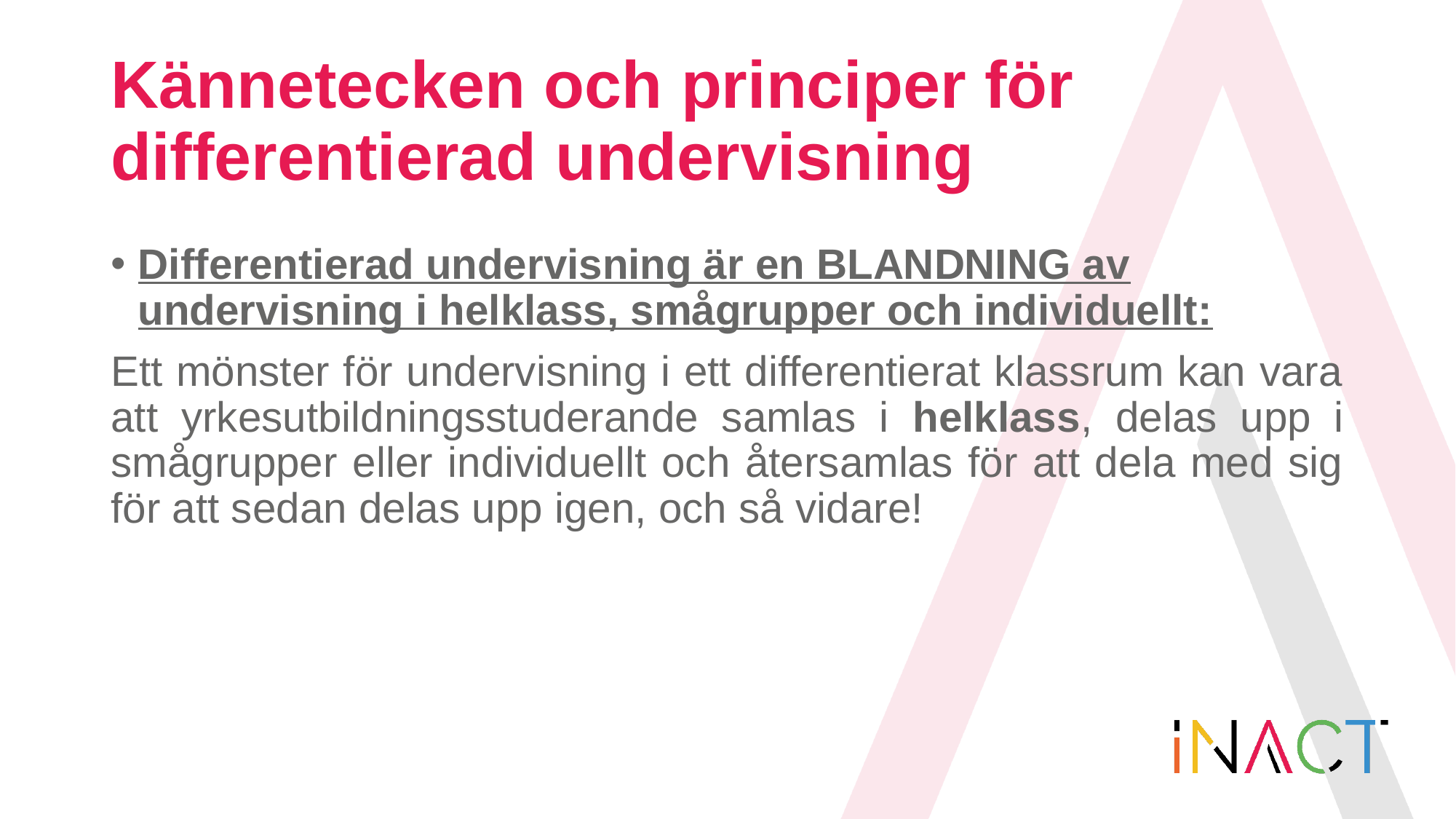

# Kännetecken och principer för differentierad undervisning
Differentierad undervisning är en BLANDNING av undervisning i helklass, smågrupper och individuellt:
Ett mönster för undervisning i ett differentierat klassrum kan vara att yrkesutbildningsstuderande samlas i helklass, delas upp i smågrupper eller individuellt och återsamlas för att dela med sig för att sedan delas upp igen, och så vidare!